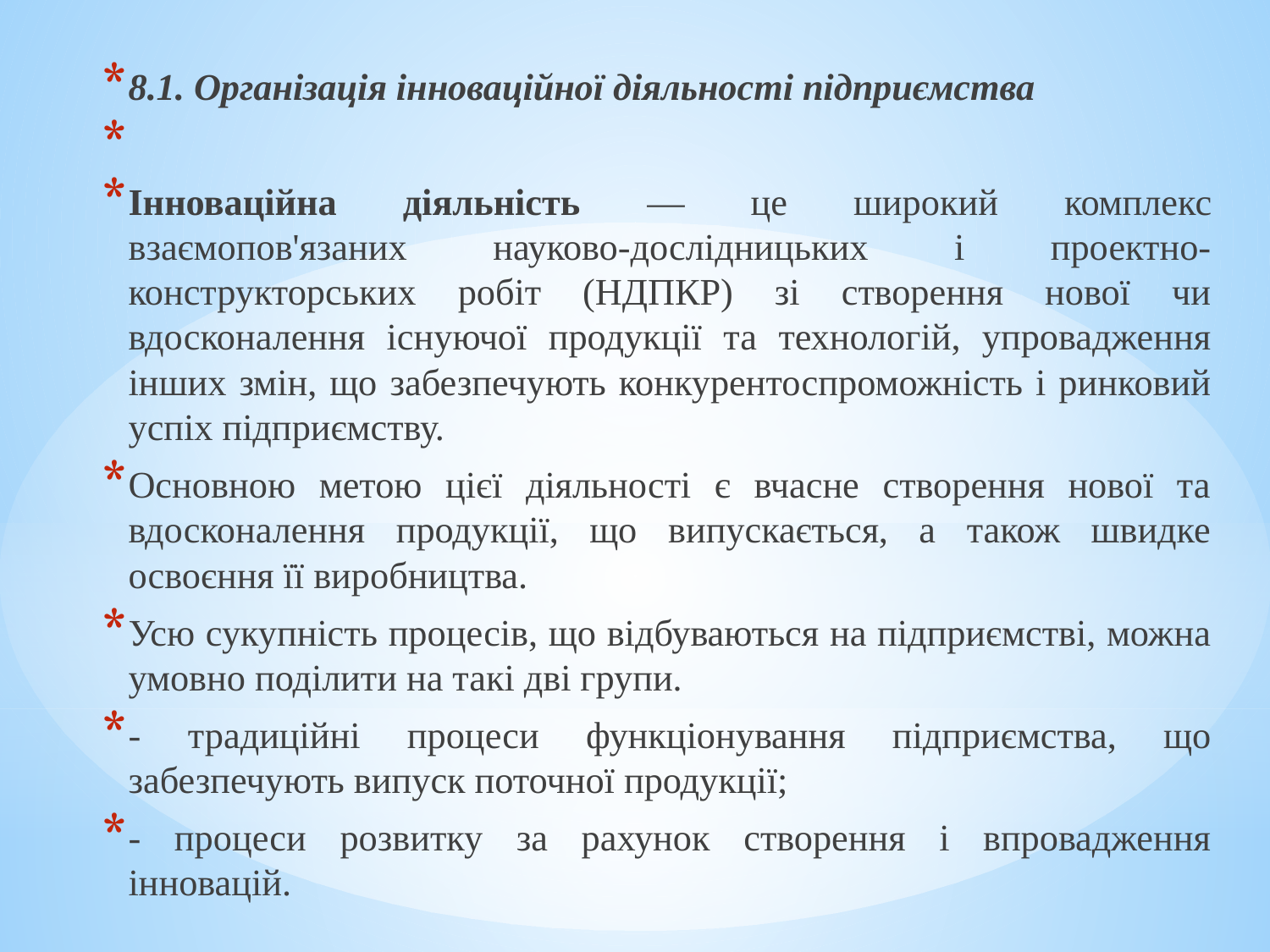

8.1. Організація інноваційної діяльності підприємства

Інноваційна діяльність — це широкий комплекс взаємопов'язаних науково-дослідницьких і проектно-конструкторських робіт (НДПКР) зі створення нової чи вдосконалення існуючої продукції та технологій, упровадження інших змін, що забезпечують конкурентоспроможність і ринковий успіх підприємству.
Основною метою цієї діяльності є вчасне створення нової та вдосконалення продукції, що випускається, а також швидке освоєння її виробництва.
Усю сукупність процесів, що відбуваються на підприємстві, можна умовно поділити на такі дві групи.
- традиційні процеси функціонування підприємства, що забезпечують випуск поточної продукції;
- процеси розвитку за рахунок створення і впровадження інновацій.